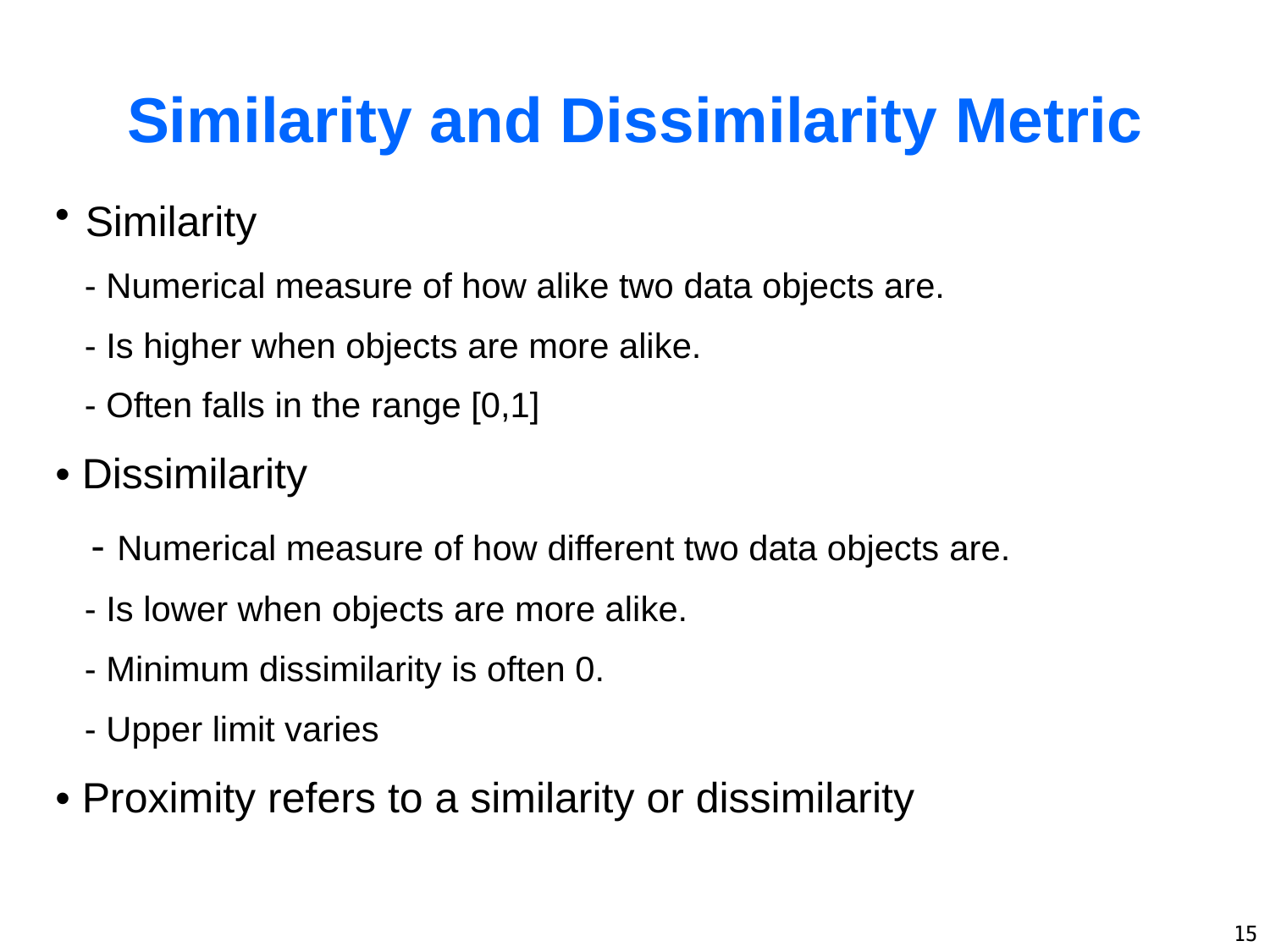

# Similarity and Dissimilarity Metric
Similarity
   - Numerical measure of how alike two data objects are.
   - Is higher when objects are more alike.
   - Often falls in the range [0,1]
• Dissimilarity
   - Numerical measure of how different two data objects are.
   - Is lower when objects are more alike.
   - Minimum dissimilarity is often 0.
   - Upper limit varies
• Proximity refers to a similarity or dissimilarity
15